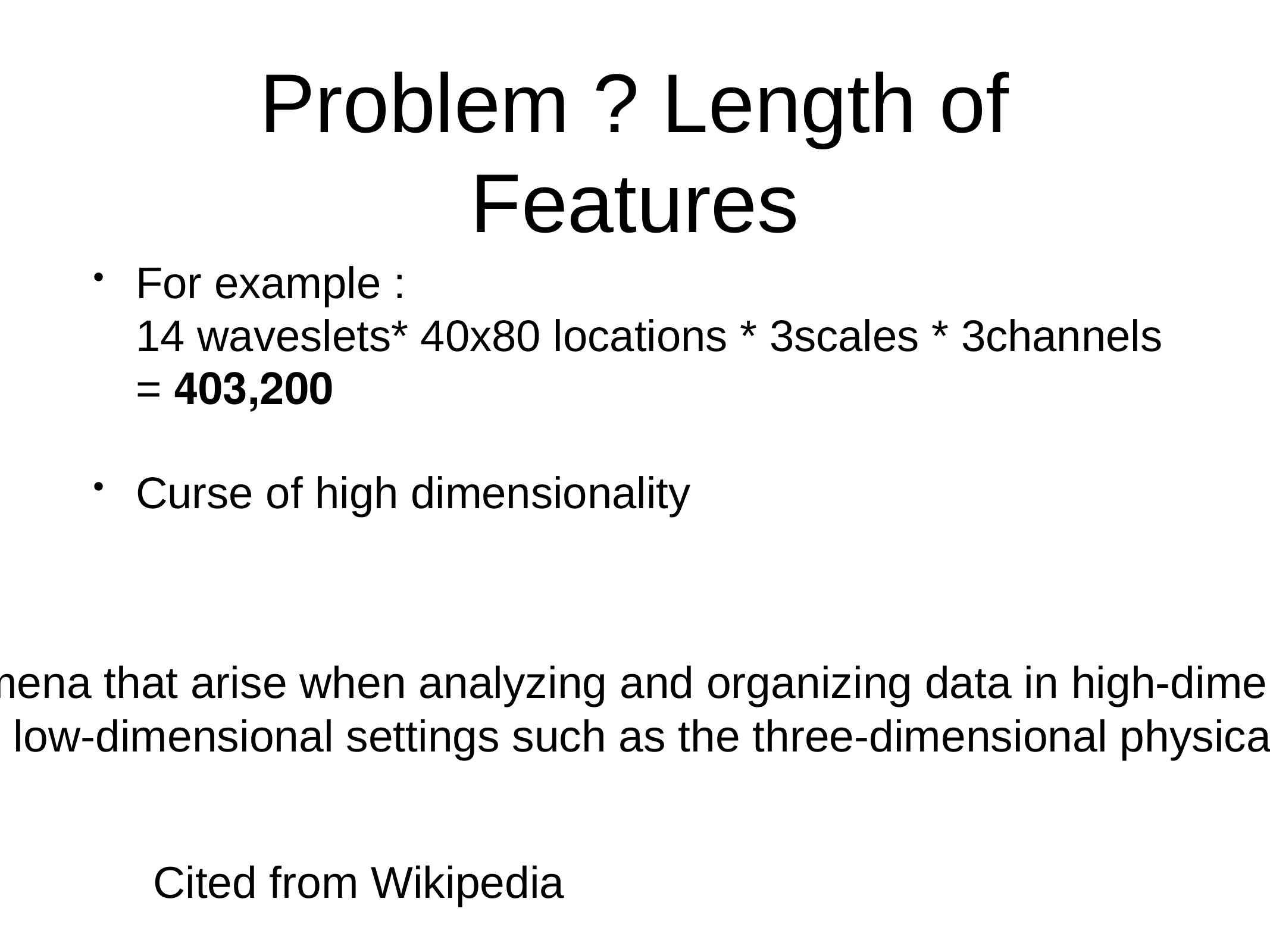

# Problem ? Length of Features
For example :
14 waveslets* 40x80 locations * 3scales * 3channels = 403,200
Curse of high dimensionality
The curse of dimensionality refers to various phenomena that arise when analyzing and organizing data in high-dimensional spaces (often with hundreds or thousands of dimensions) that do not occur in low-dimensional settings such as the three-dimensional physical space of everyday experience.
Cited from Wikipedia